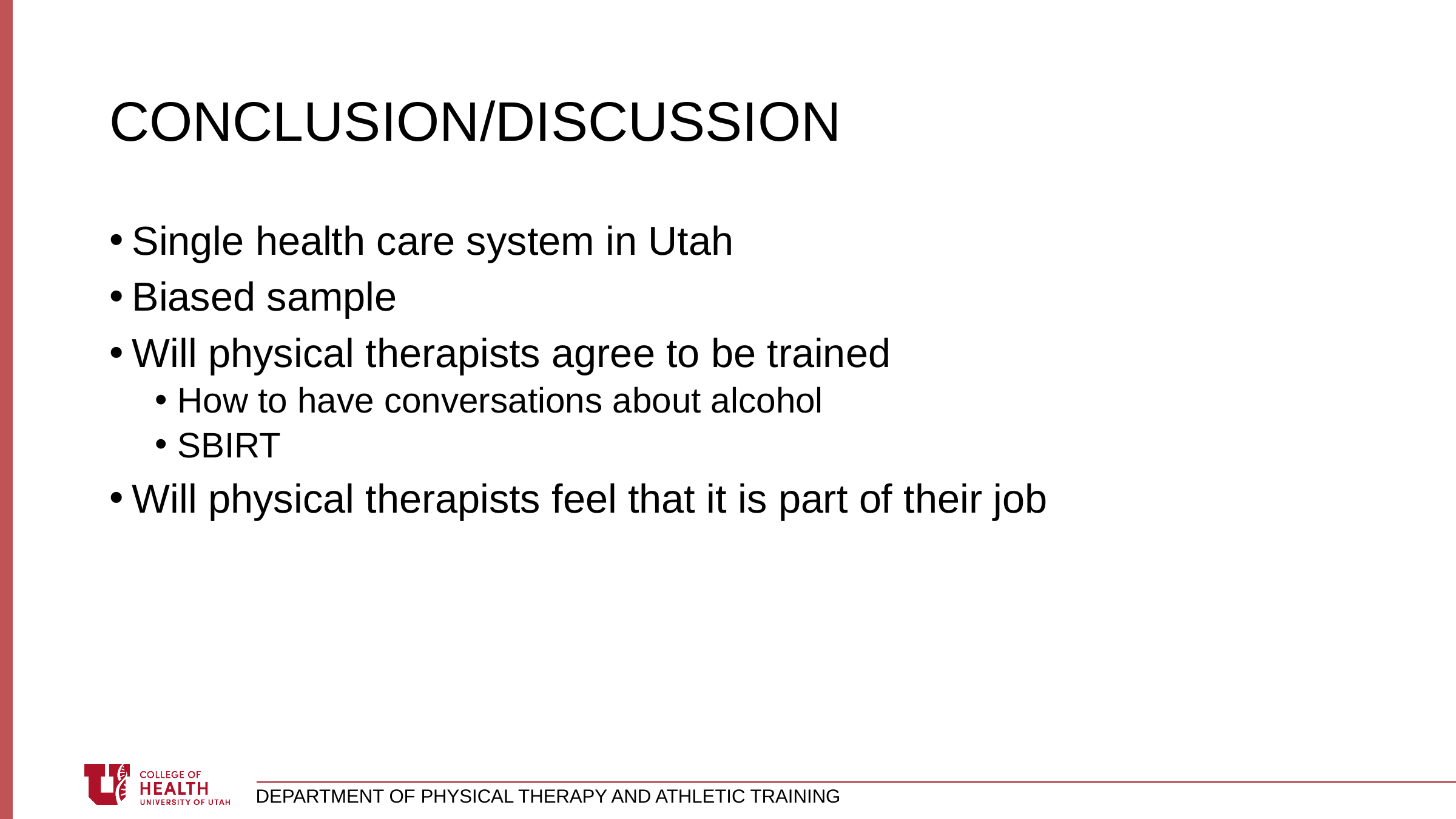

# Conclusion/discussion
Single health care system in Utah
Biased sample
Will physical therapists agree to be trained
How to have conversations about alcohol
SBIRT
Will physical therapists feel that it is part of their job